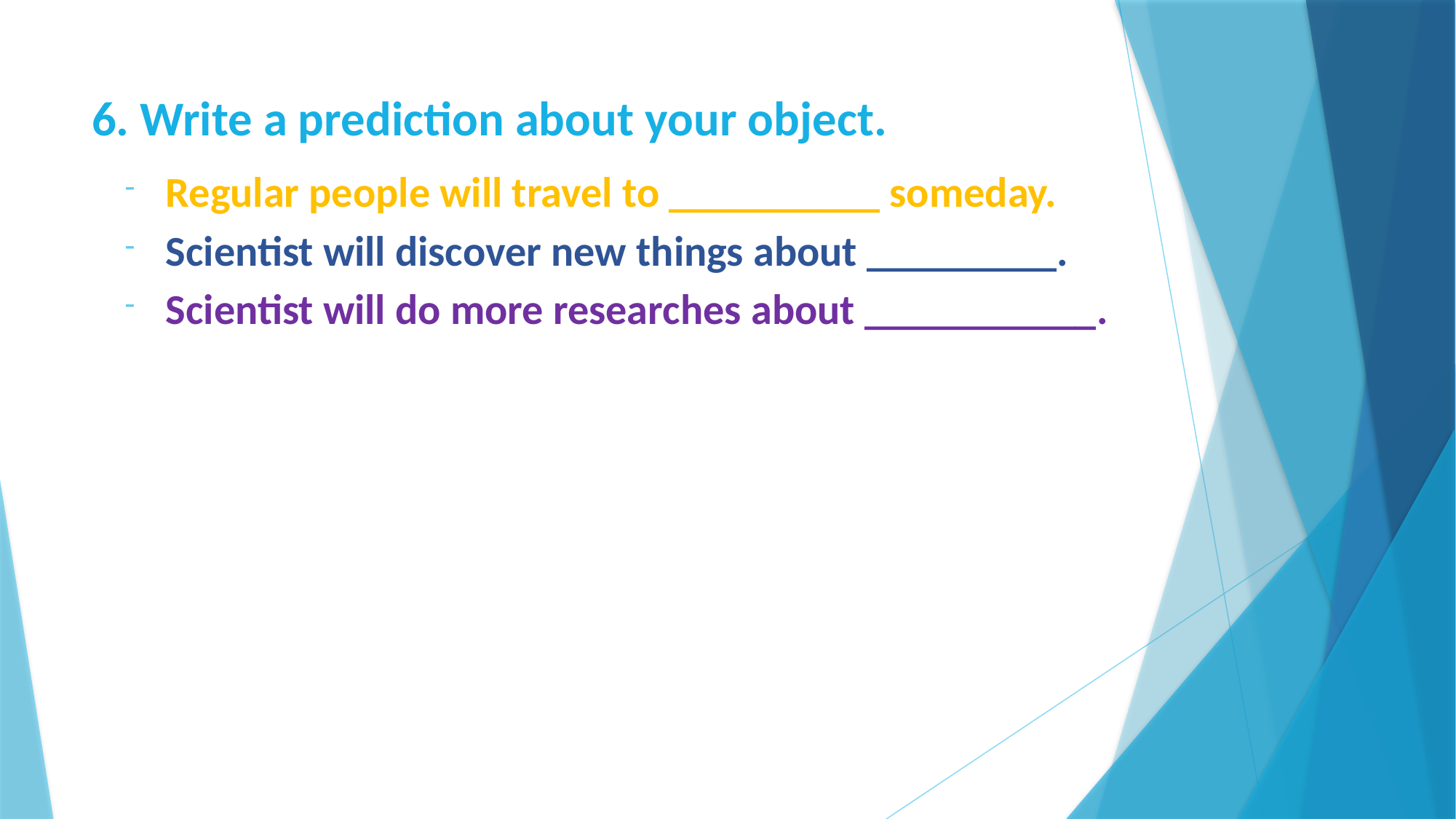

# 6. Write a prediction about your object.
Regular people will travel to __________ someday.
Scientist will discover new things about _________.
Scientist will do more researches about ___________.